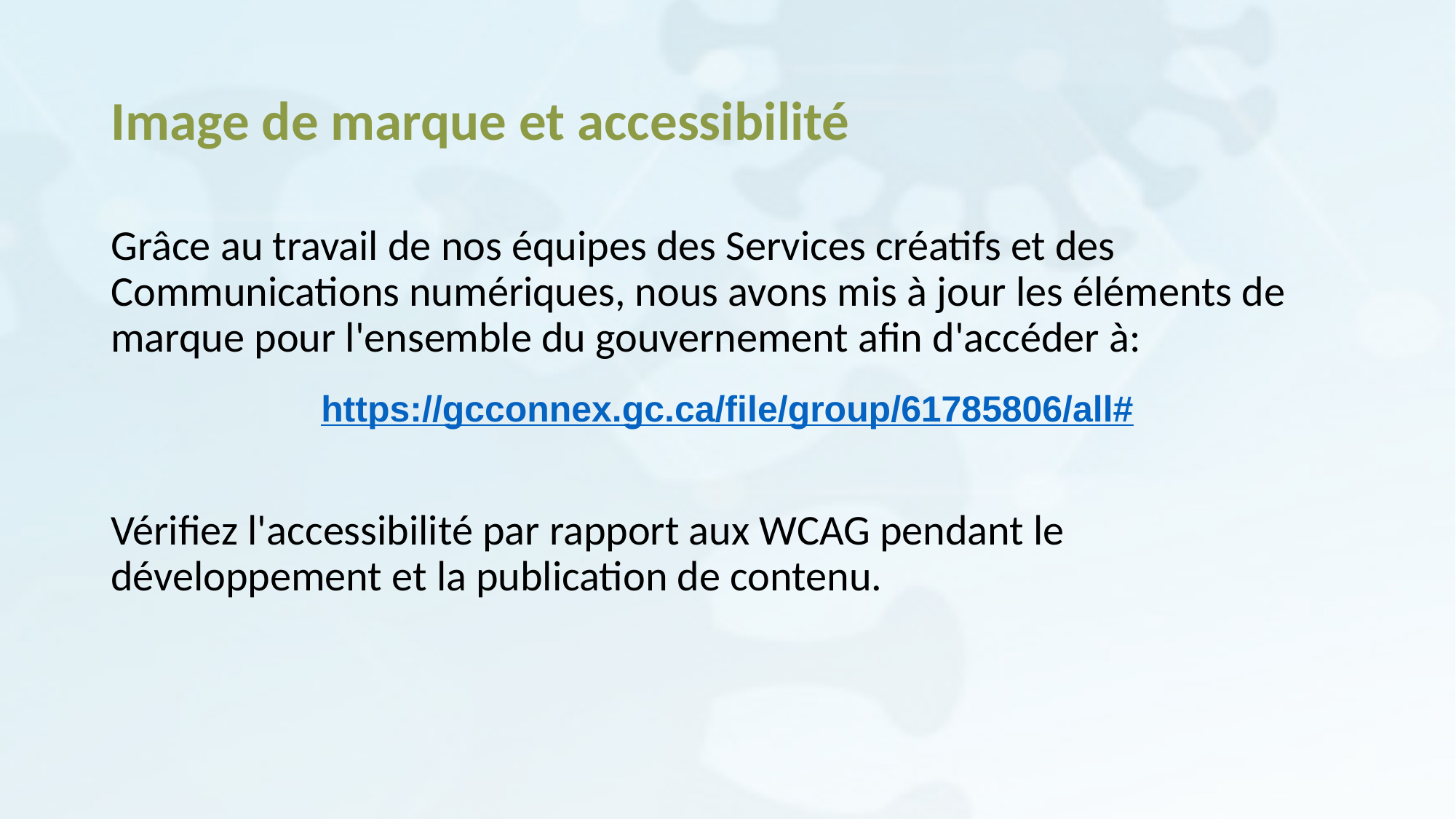

# Image de marque et accessibilité
Grâce au travail de nos équipes des Services créatifs et des Communications numériques, nous avons mis à jour les éléments de marque pour l'ensemble du gouvernement afin d'accéder à:
https://gcconnex.gc.ca/file/group/61785806/all#

Vérifiez l'accessibilité par rapport aux WCAG pendant le développement et la publication de contenu.